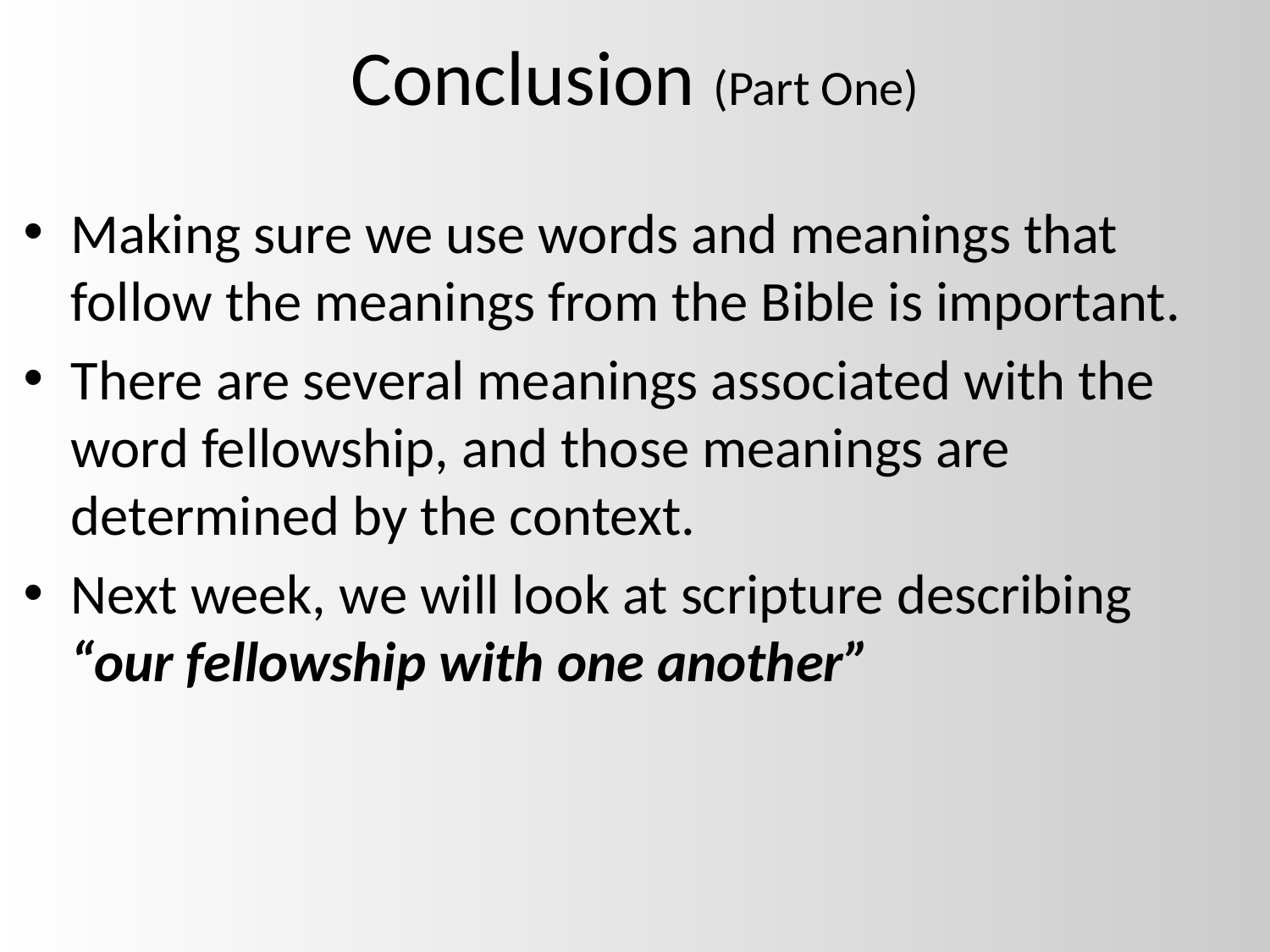

# Conclusion (Part One)
Making sure we use words and meanings that follow the meanings from the Bible is important.
There are several meanings associated with the word fellowship, and those meanings are determined by the context.
Next week, we will look at scripture describing “our fellowship with one another”